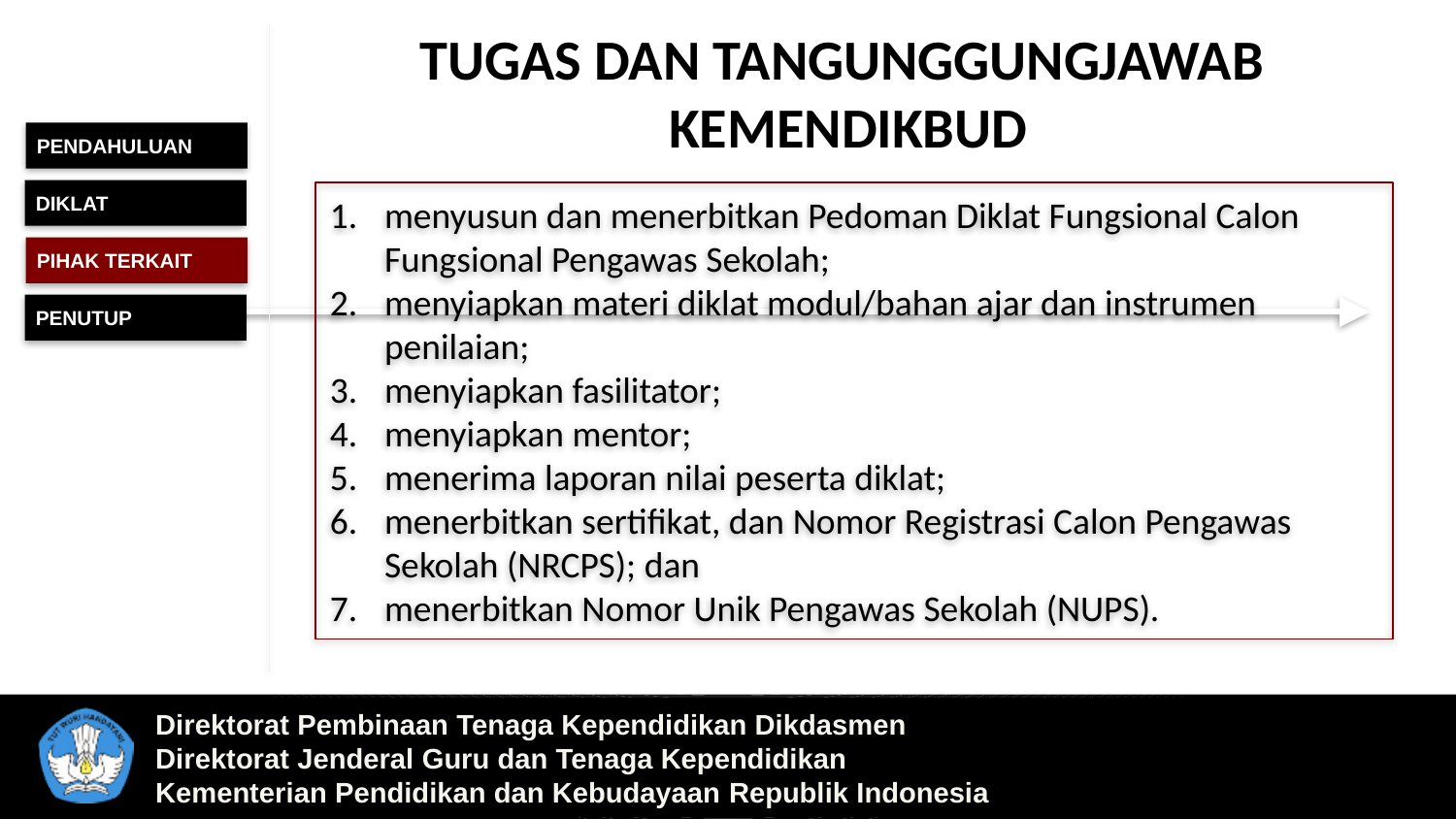

TUGAS DAN TANGUNGGUNGJAWAB
KEMENDIKBUD
PENDAHULUAN
DIKLAT

menyusun dan menerbitkan Pedoman Diklat Fungsional Calon Fungsional Pengawas Sekolah;
menyiapkan materi diklat modul/bahan ajar dan instrumen penilaian;
menyiapkan fasilitator;
menyiapkan mentor;
menerima laporan nilai peserta diklat;
menerbitkan sertifikat, dan Nomor Registrasi Calon Pengawas Sekolah (NRCPS); dan
menerbitkan Nomor Unik Pengawas Sekolah (NUPS).

PIHAK TERKAIT
PENUTUP
Direktorat Pembinaan Tenaga Kependidikan Dikdasmen
Direktorat Jenderal Guru dan Tenaga Kependidikan
Kementerian Pendidikan dan Kebudayaan Republik Indonesia